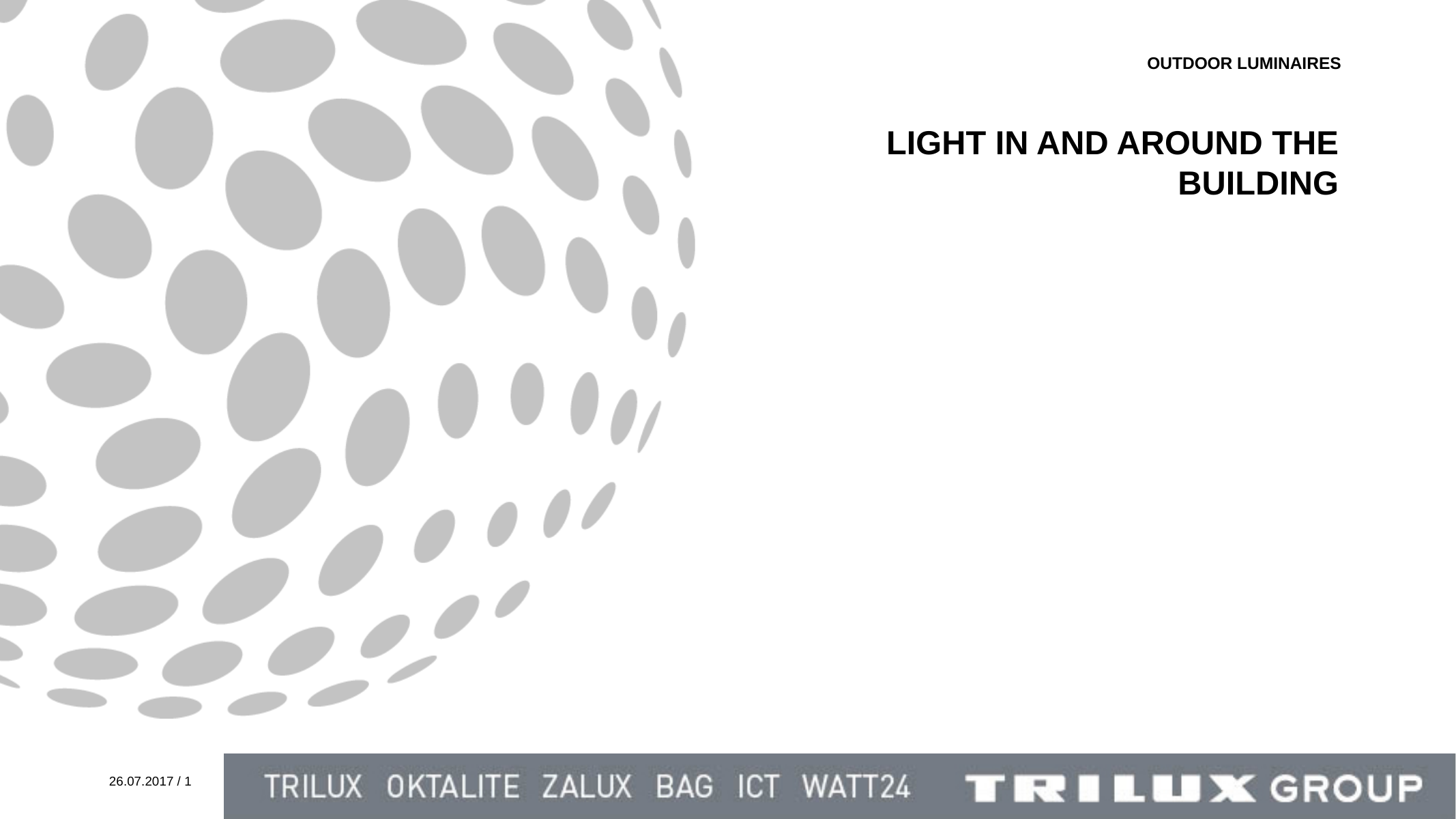

Outdoor luminaires
LIGHT IN and AROUND THE BUILDING